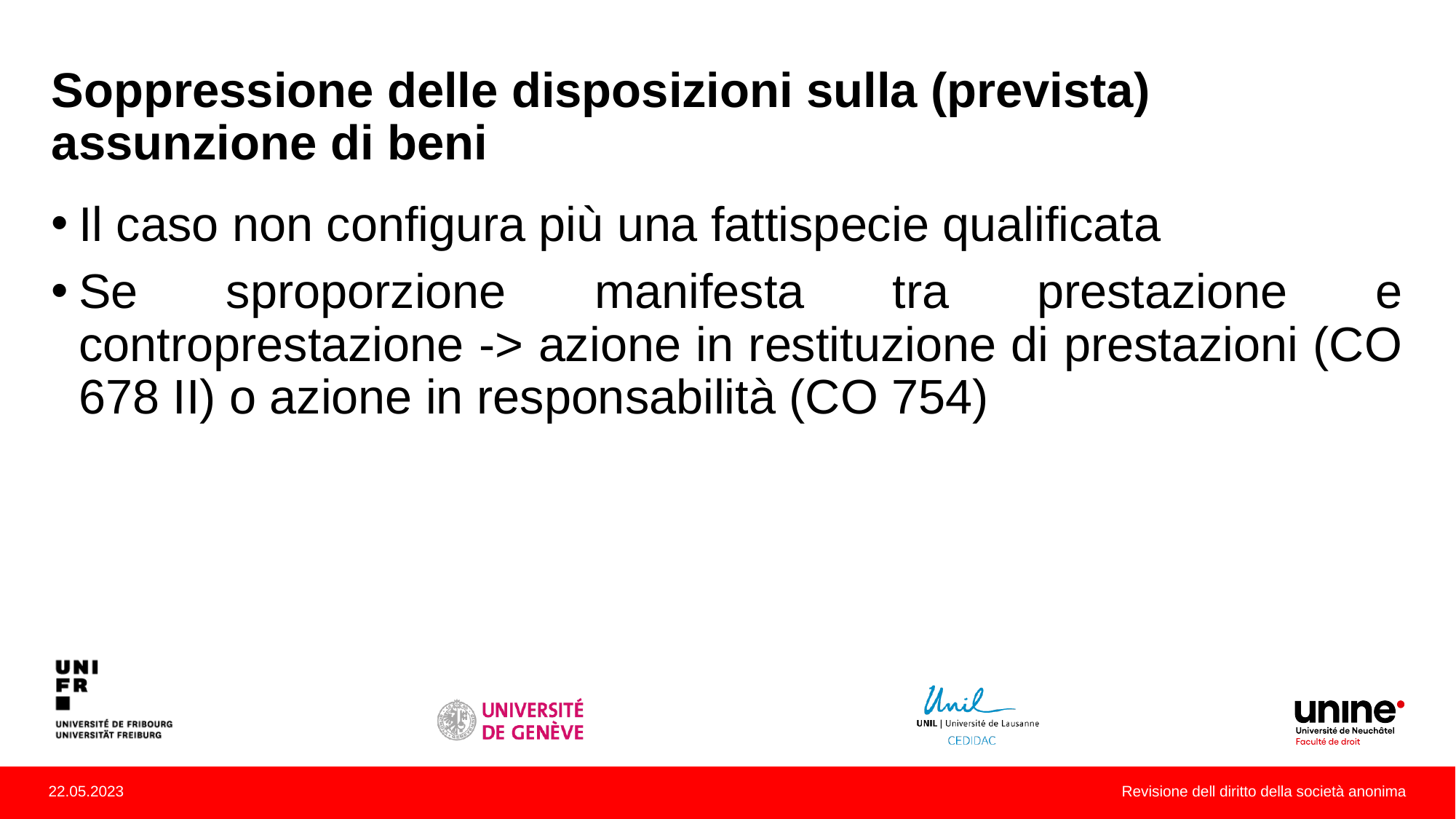

# Soppressione delle disposizioni sulla (prevista) assunzione di beni
Il caso non configura più una fattispecie qualificata
Se sproporzione manifesta tra prestazione e controprestazione -> azione in restituzione di prestazioni (CO 678 II) o azione in responsabilità (CO 754)
Revisione dell diritto della società anonima
22.05.2023